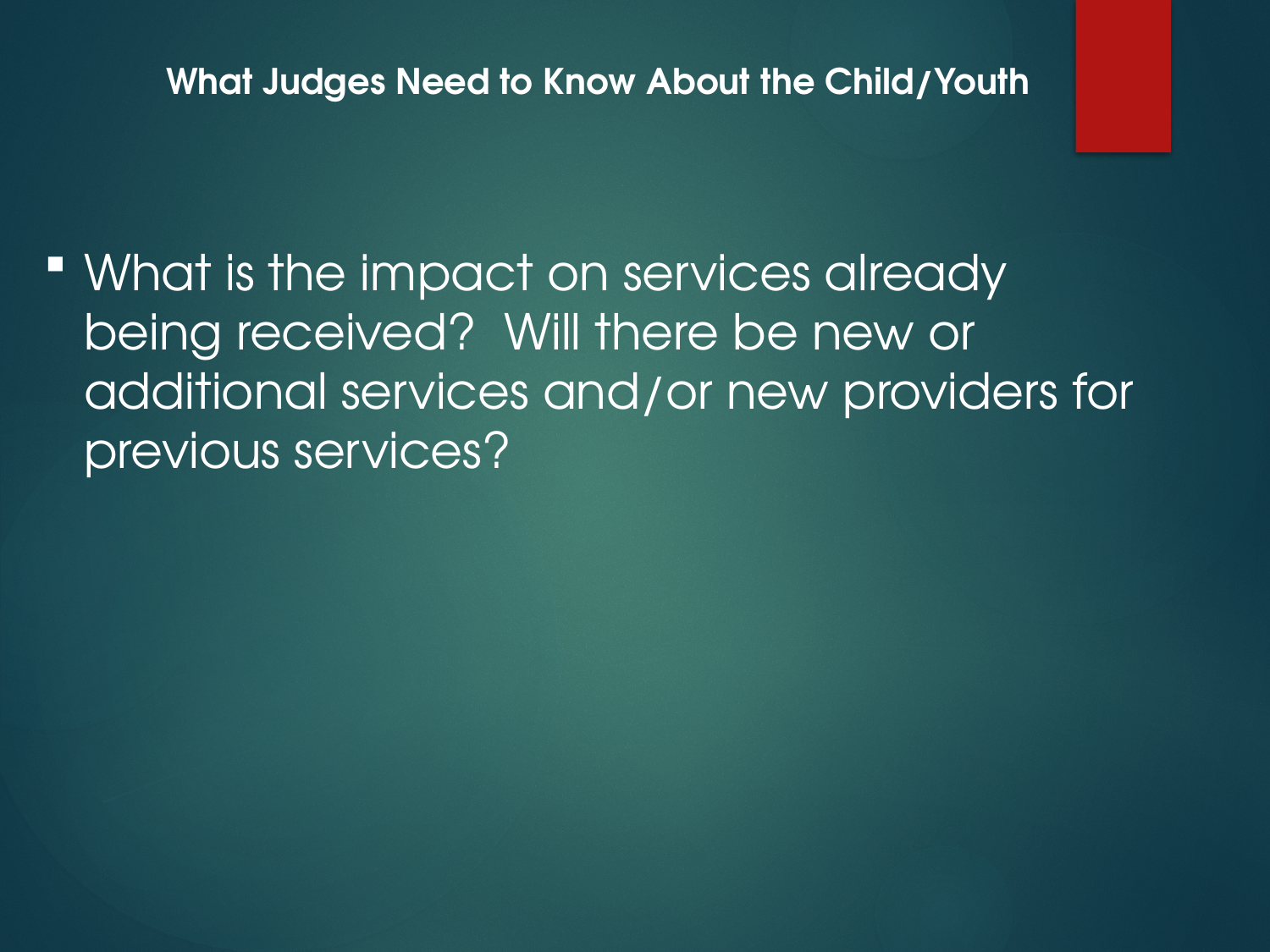

What Judges Need to Know About the Child/Youth

What is the impact on services already being received?  Will there be new or additional services and/or new providers for previous services?